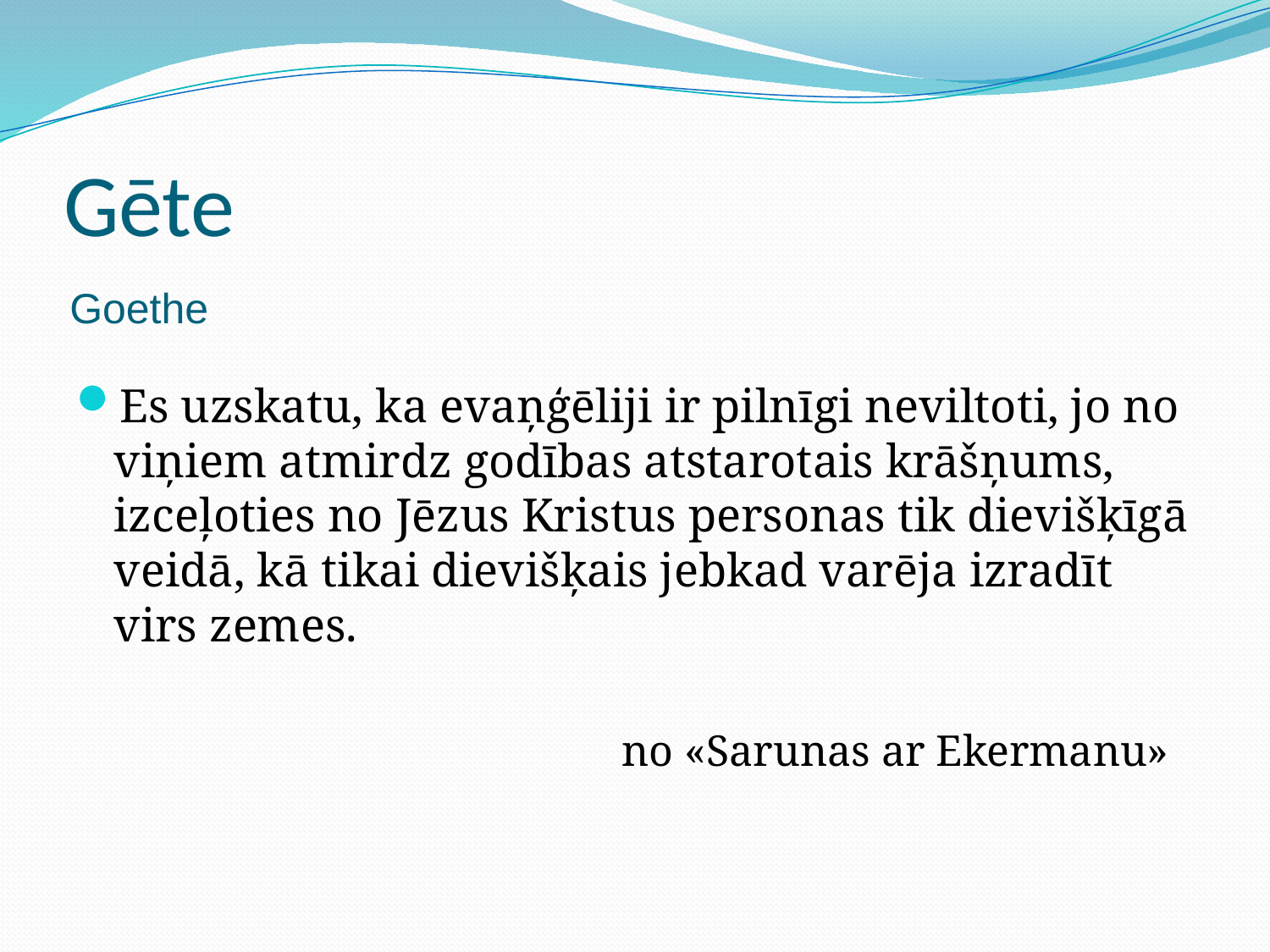

# Gēte
Goethe
Es uzskatu, ka evaņģēliji ir pilnīgi neviltoti, jo no viņiem atmirdz godības atstarotais krāšņums, izceļoties no Jēzus Kristus personas tik dievišķīgā veidā, kā tikai dievišķais jebkad varēja izradīt virs zemes.

					no «Sarunas ar Ekermanu»